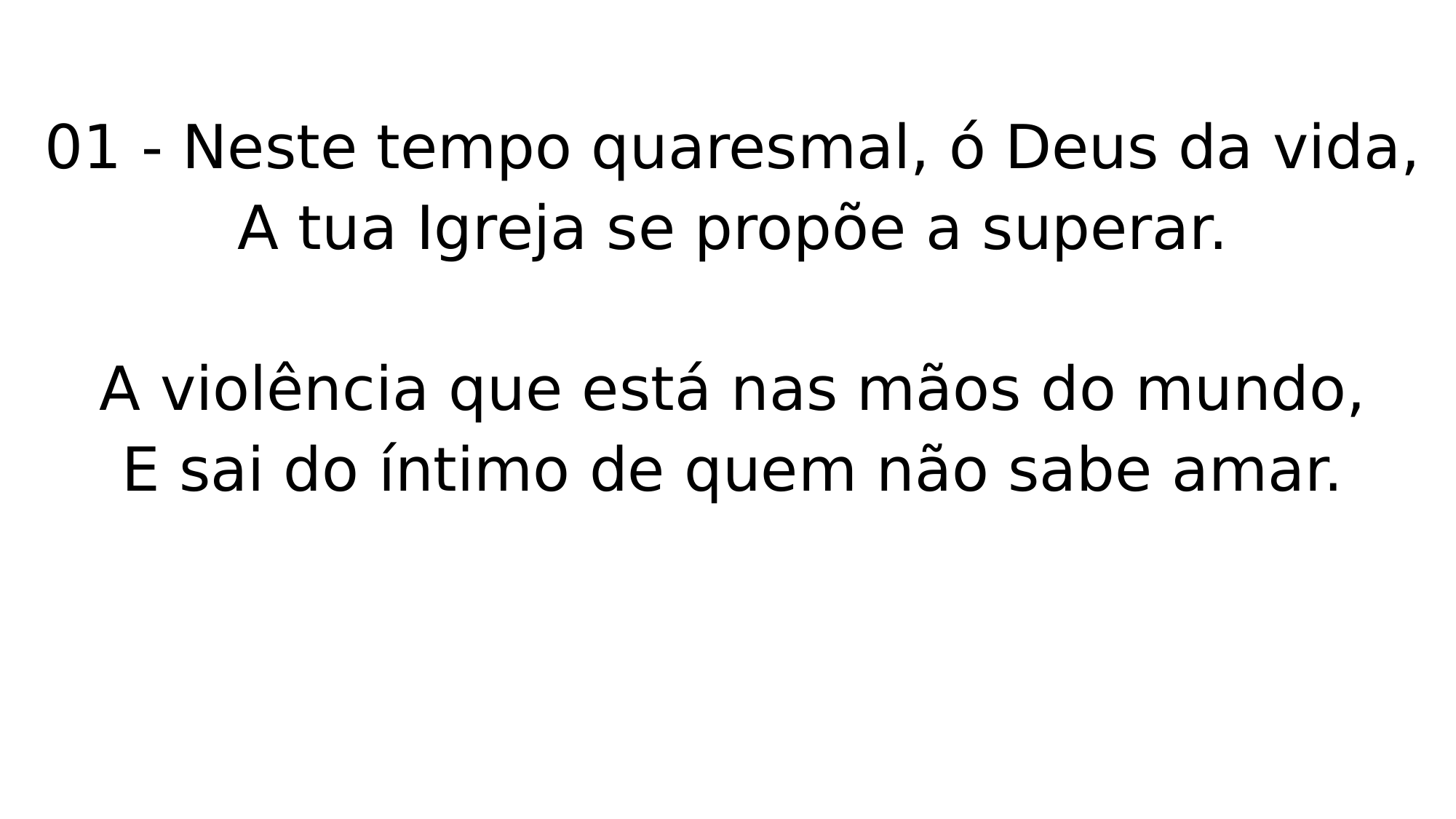

01 - Neste tempo quaresmal, ó Deus da vida,
A tua Igreja se propõe a superar.

A violência que está nas mãos do mundo,
E sai do íntimo de quem não sabe amar.